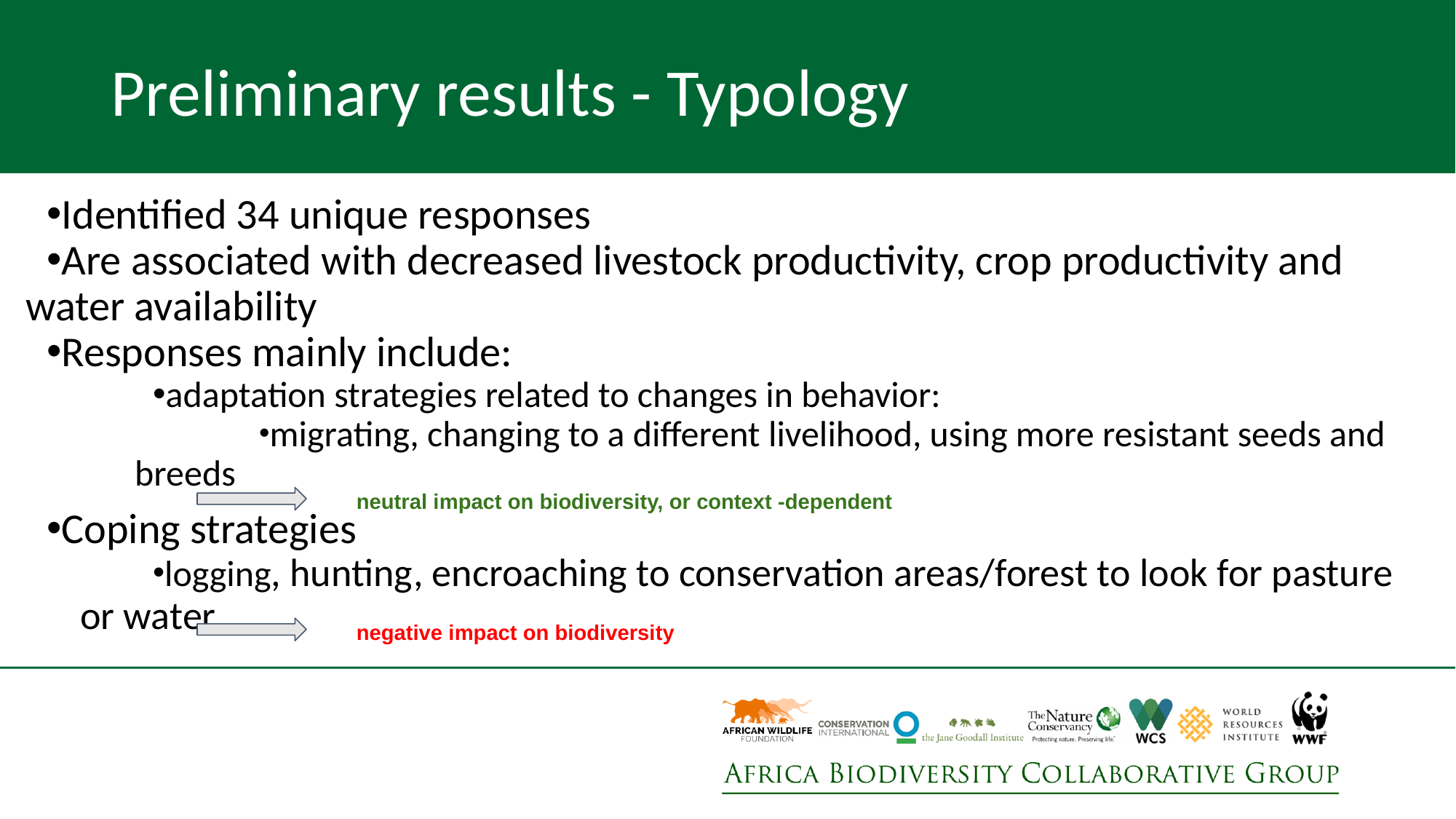

# Preliminary results - Typology
Identified 34 unique responses
Are associated with decreased livestock productivity, crop productivity and water availability
Responses mainly include:
adaptation strategies related to changes in behavior:
migrating, changing to a different livelihood, using more resistant seeds and breeds

Coping strategies
logging, hunting, encroaching to conservation areas/forest to look for pasture or water

neutral impact on biodiversity, or context -dependent

negative impact on biodiversity